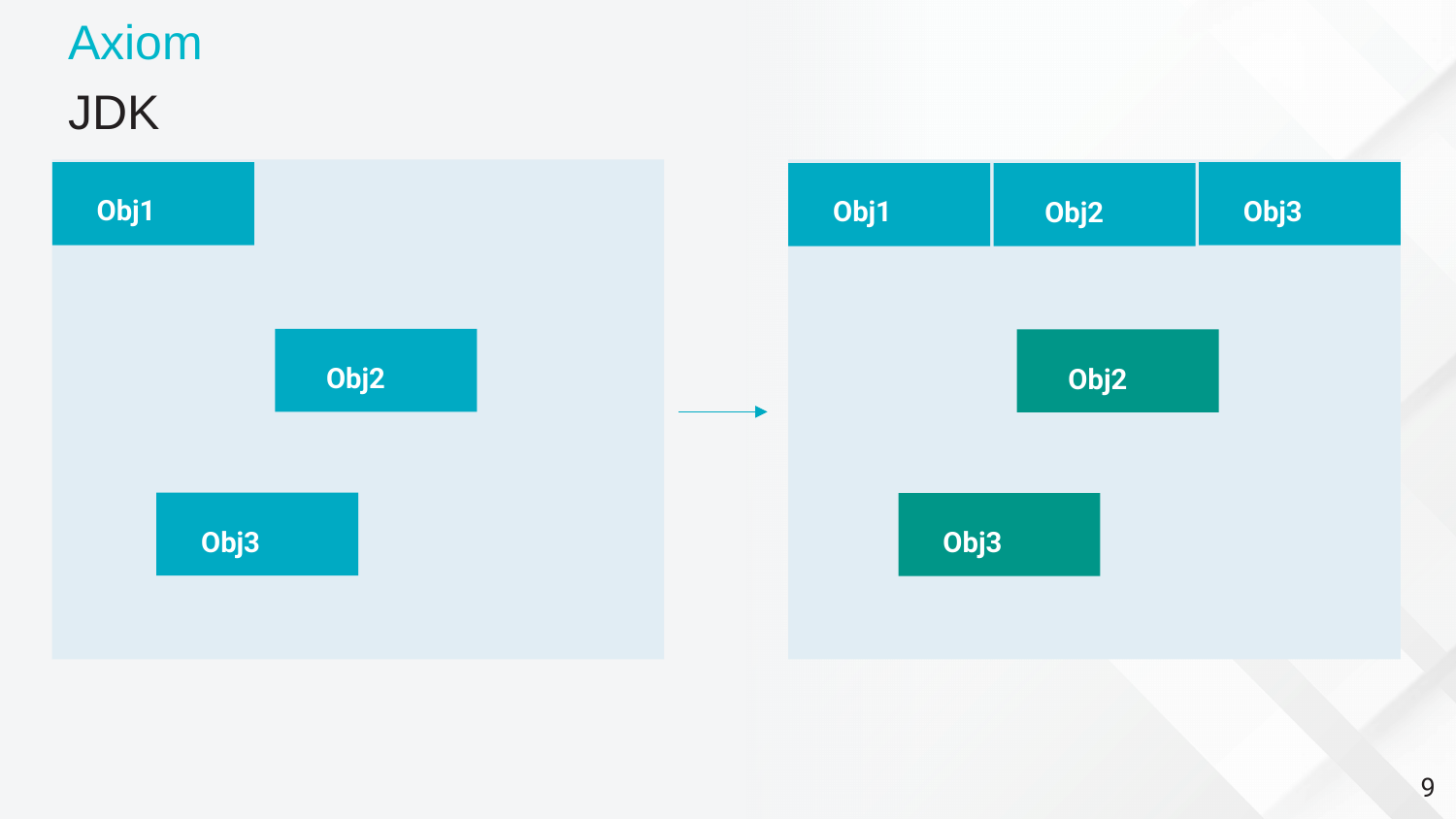

Obj1
Obj3
Obj1
Obj2

Obj2
Obj2

Obj3
Obj3
9